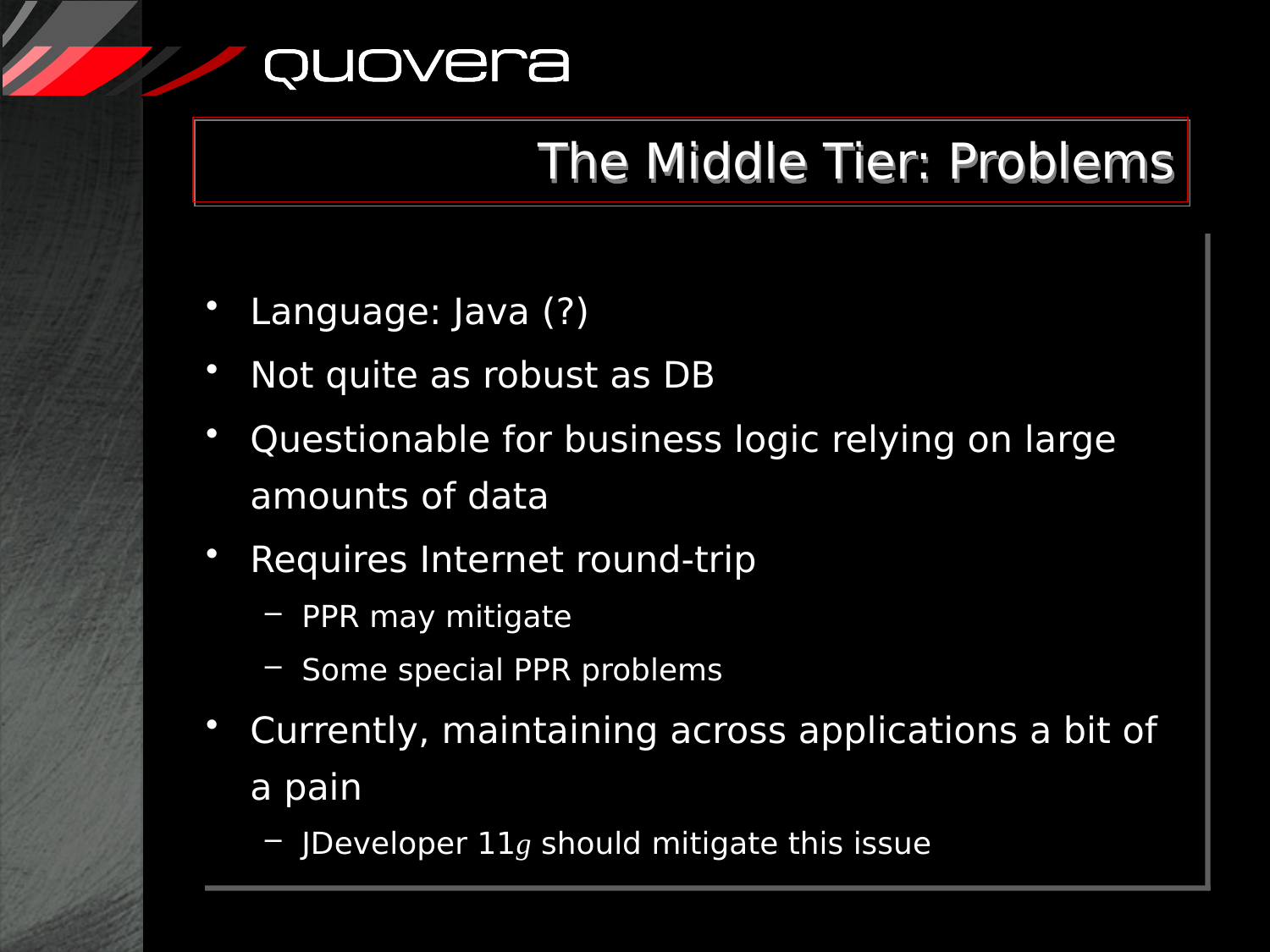

# The Middle Tier: Problems
Language: Java (?)
Not quite as robust as DB
Questionable for business logic relying on large amounts of data
Requires Internet round-trip
PPR may mitigate
Some special PPR problems
Currently, maintaining across applications a bit of a pain
JDeveloper 11g should mitigate this issue